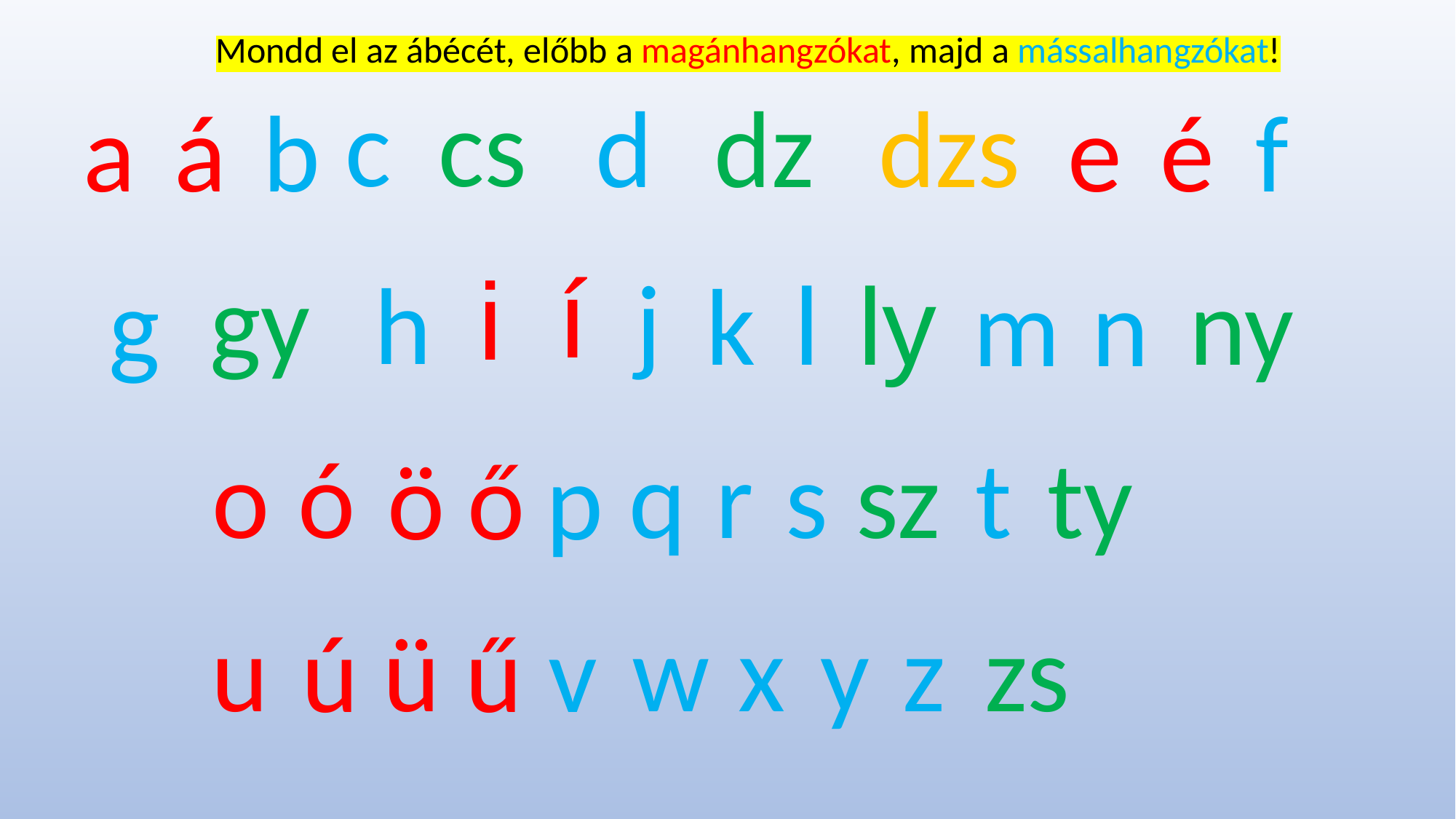

Mondd el az ábécét, előbb a magánhangzókat, majd a mássalhangzókat!
cs
c
d
dzs
dz
á
a
b
e
é
f
í
i
j
gy
h
g
l
ly
ny
k
n
m
ó
q
r
s
sz
t
ty
o
ö
ő
p
ü
w
x
y
z
zs
u
ú
ű
v